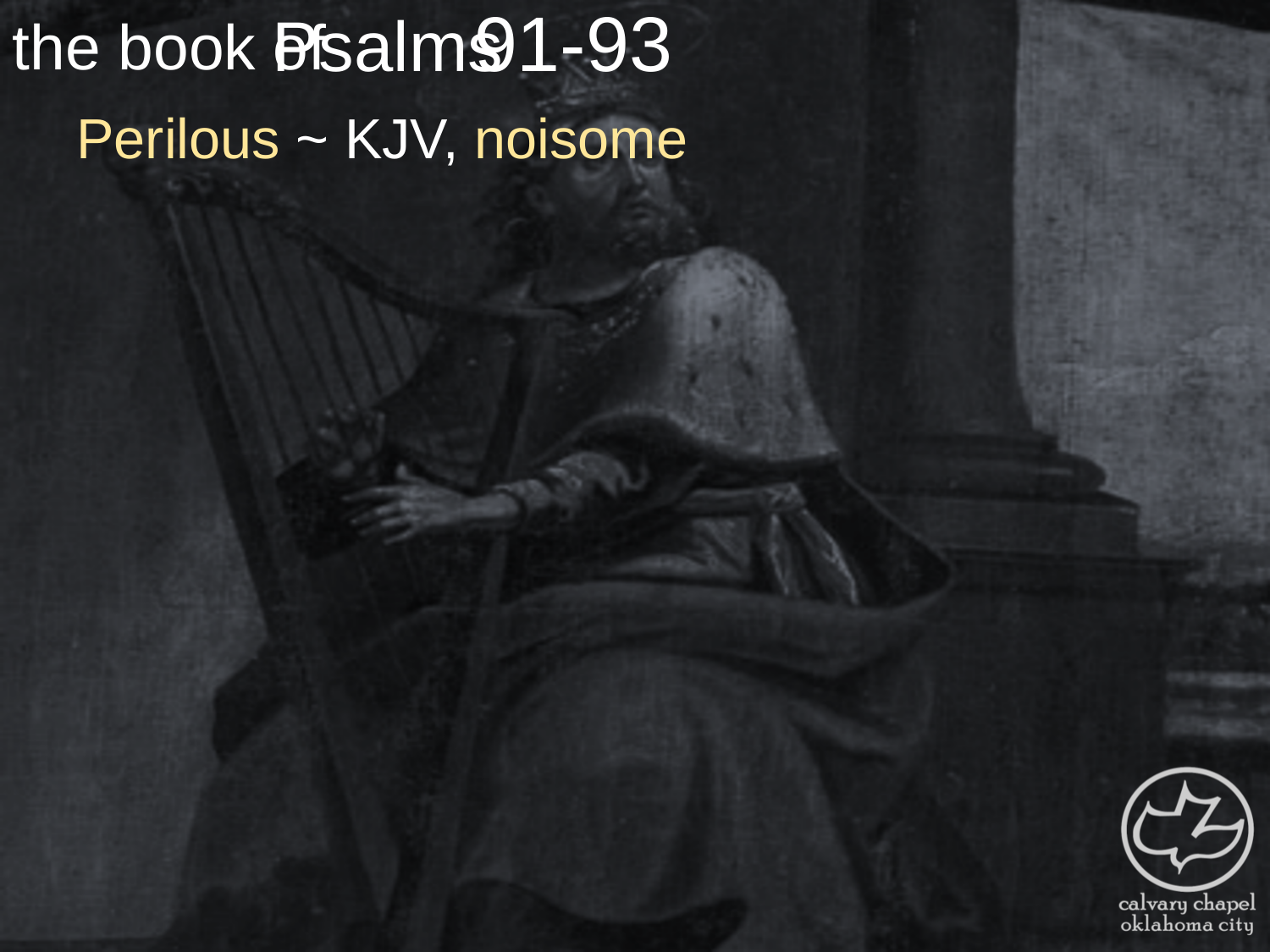

the book of
91-93
Psalms
Perilous ~ KJV, noisome